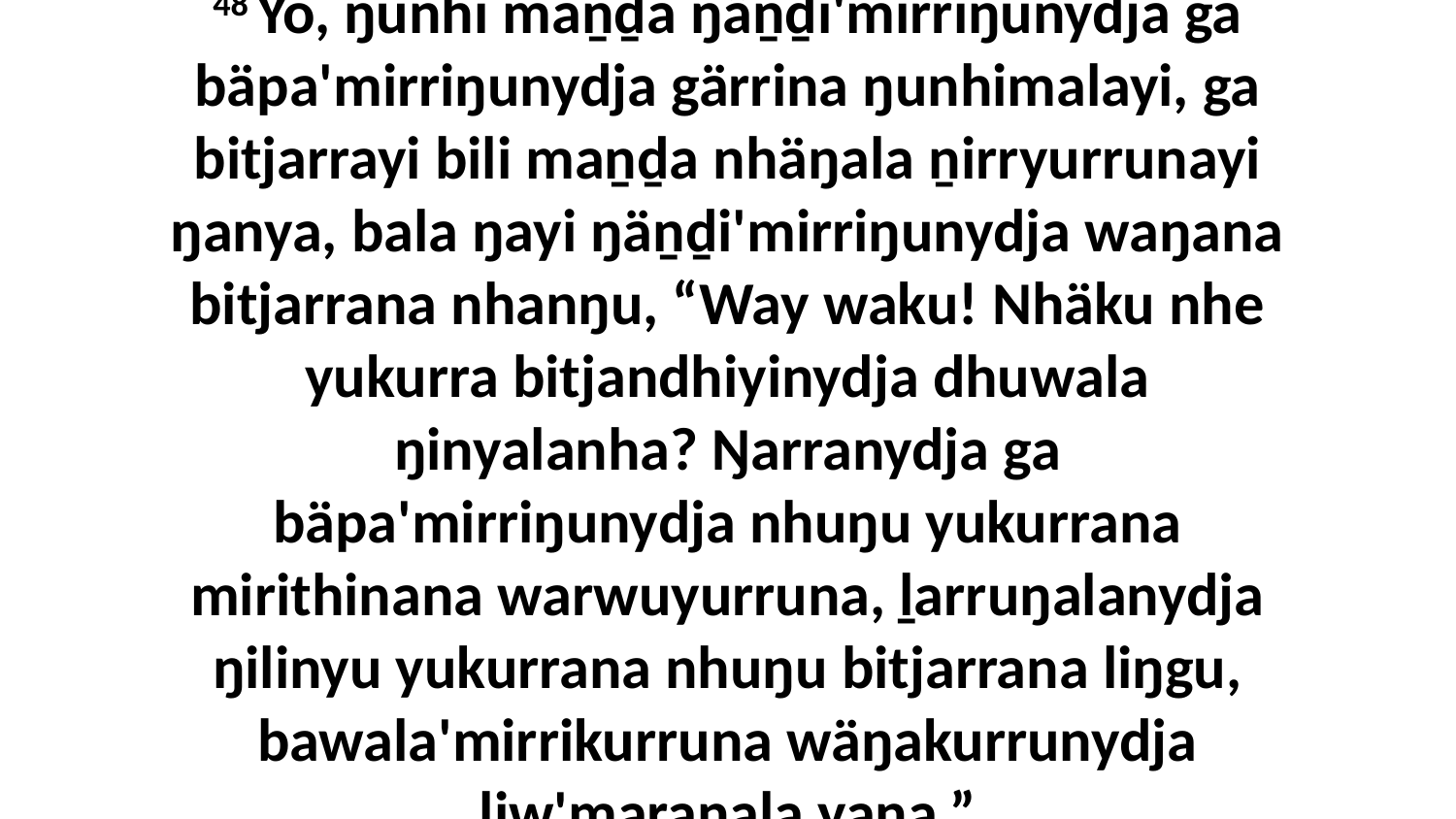

48 Yo, ŋunhi maṉḏa ŋäṉḏi'mirriŋunydja ga bäpa'mirriŋunydja gärrina ŋunhimalayi, ga bitjarrayi bili maṉḏa nhäŋala ṉirryurrunayi ŋanya, bala ŋayi ŋäṉḏi'mirriŋunydja waŋana bitjarrana nhanŋu, “Way waku! Nhäku nhe yukurra bitjandhiyinydja dhuwala ŋinyalanha? Ŋarranydja ga bäpa'mirriŋunydja nhuŋu yukurrana mirithinana warwuyurruna, ḻarruŋalanydja ŋilinyu yukurrana nhuŋu bitjarrana liŋgu, bawala'mirrikurruna wäŋakurrunydja ḻiw'maraŋala yana.”